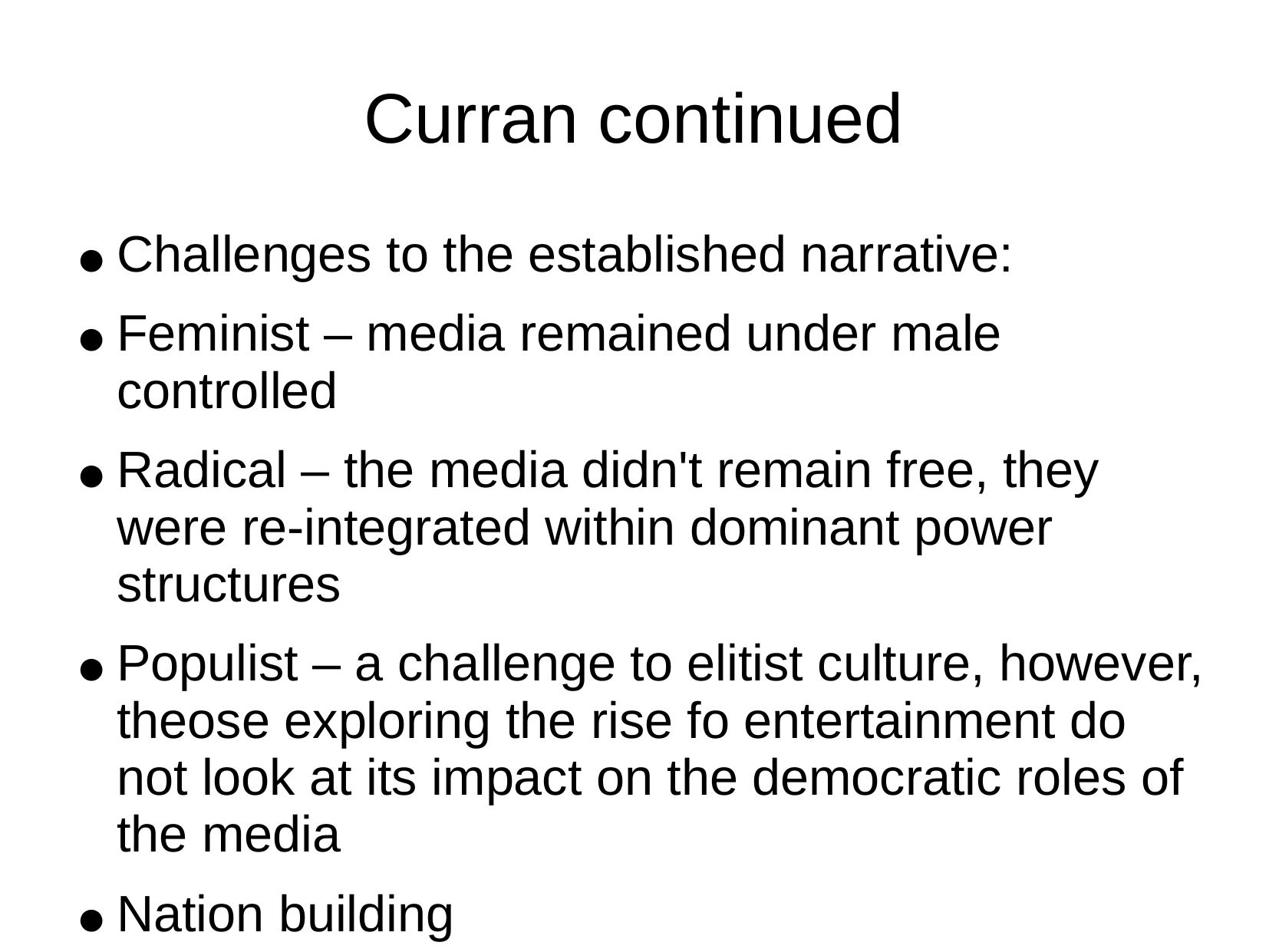

# Curran continued
Challenges to the established narrative:
Feminist – media remained under male controlled
Radical – the media didn't remain free, they were re-integrated within dominant power structures
Populist – a challenge to elitist culture, however, theose exploring the rise fo entertainment do not look at its impact on the democratic roles of the media
Nation building